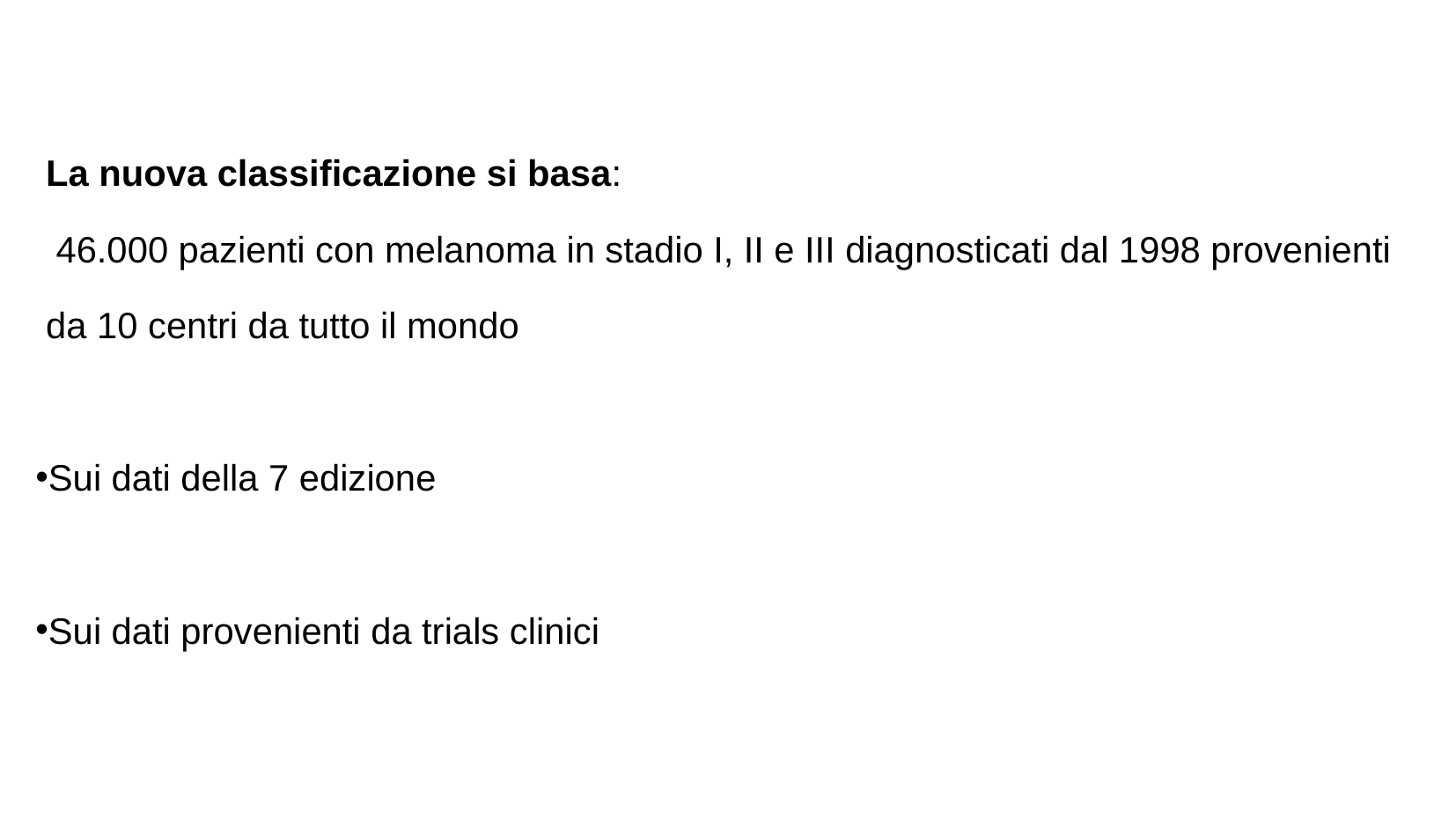

La nuova classificazione si basa:
  46.000 pazienti con melanoma in stadio I, II e III diagnosticati dal 1998 provenienti
 da 10 centri da tutto il mondo

Sui dati della 7 edizione

Sui dati provenienti da trials clinici